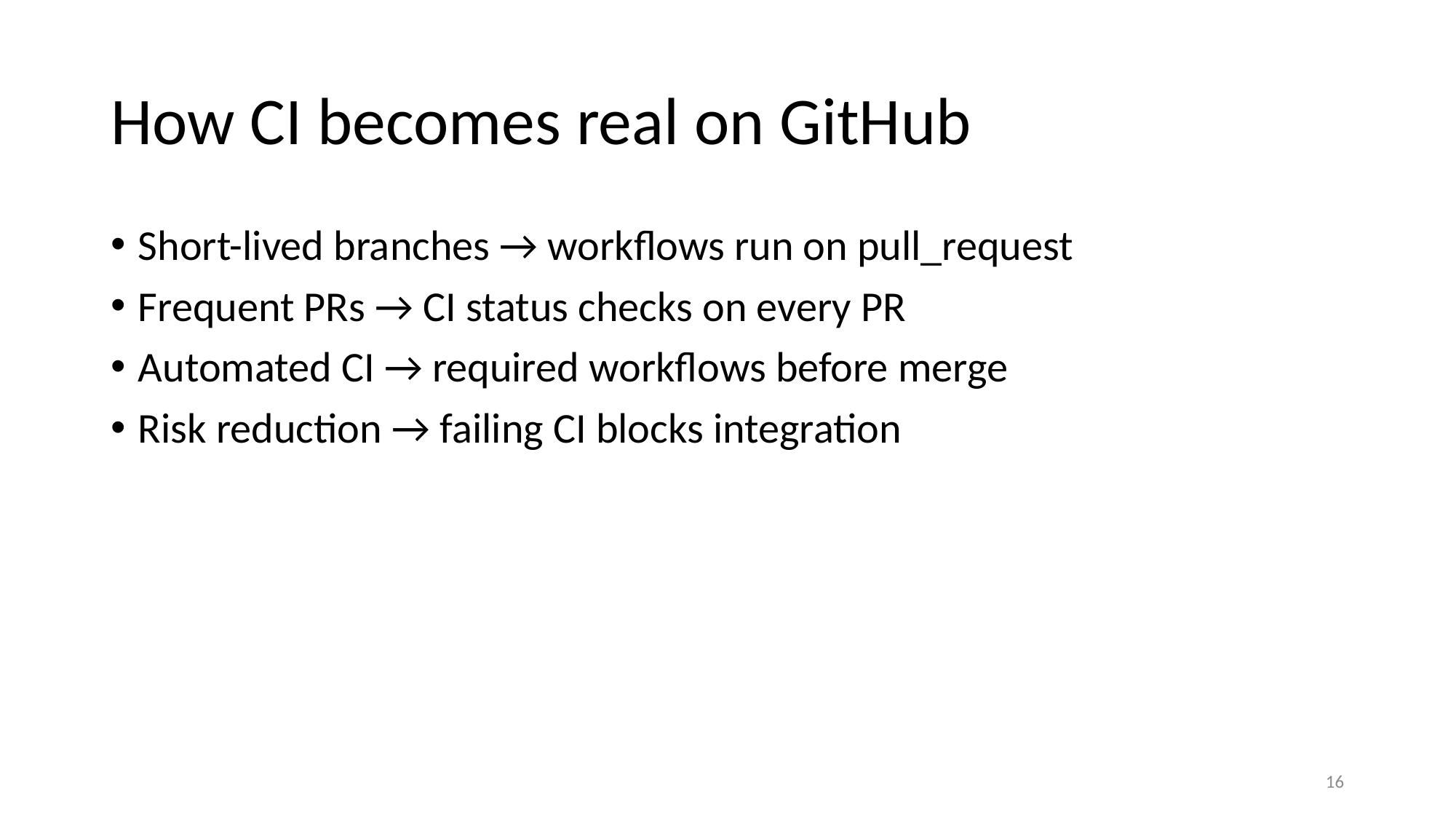

# How CI becomes real on GitHub
Short-lived branches → workflows run on pull_request
Frequent PRs → CI status checks on every PR
Automated CI → required workflows before merge
Risk reduction → failing CI blocks integration

16